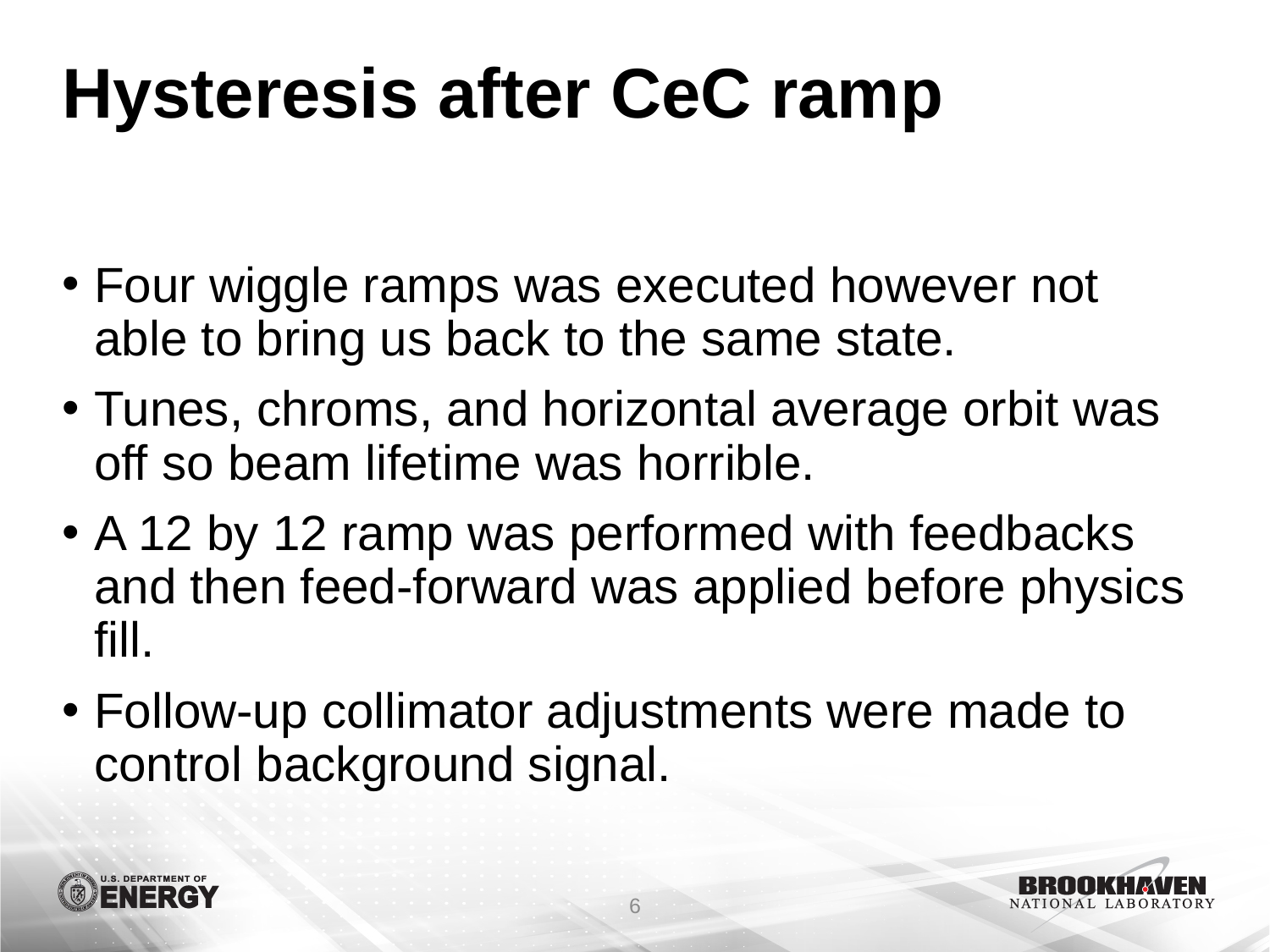

# Hysteresis after CeC ramp
Four wiggle ramps was executed however not able to bring us back to the same state.
Tunes, chroms, and horizontal average orbit was off so beam lifetime was horrible.
A 12 by 12 ramp was performed with feedbacks and then feed-forward was applied before physics fill.
Follow-up collimator adjustments were made to control background signal.
6